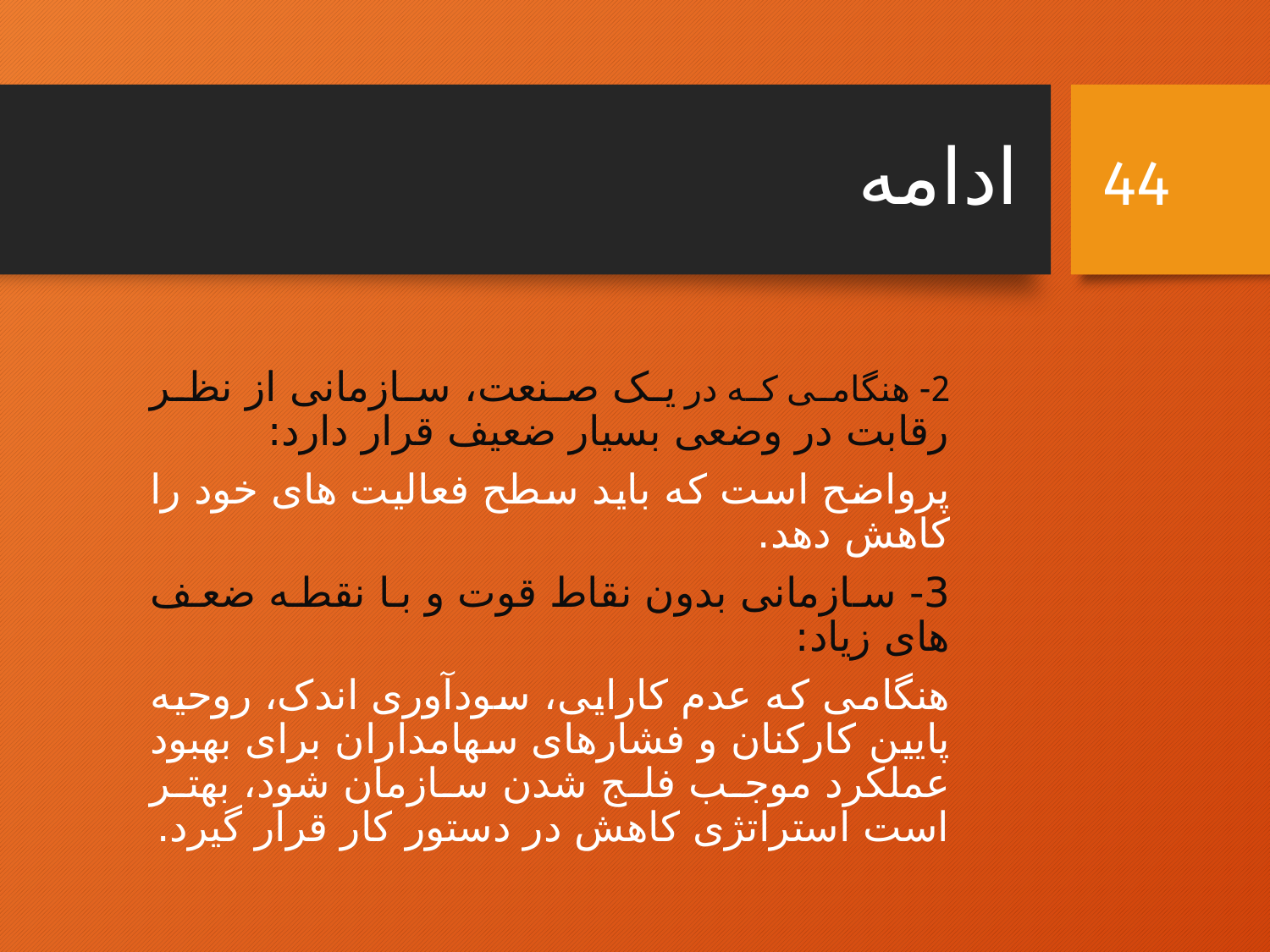

# ادامه
44
2- هنگامی که در یک صنعت، سازمانی از نظر رقابت در وضعی بسیار ضعیف قرار دارد:
پرواضح است که باید سطح فعالیت های خود را کاهش دهد.
3- سازمانی بدون نقاط قوت و با نقطه ضعف های زیاد:
هنگامی که عدم کارایی، سودآوری اندک، روحیه پایین کارکنان و فشارهای سهامداران برای بهبود عملکرد موجب فلج شدن سازمان شود، بهتر است استراتژی کاهش در دستور کار قرار گیرد.